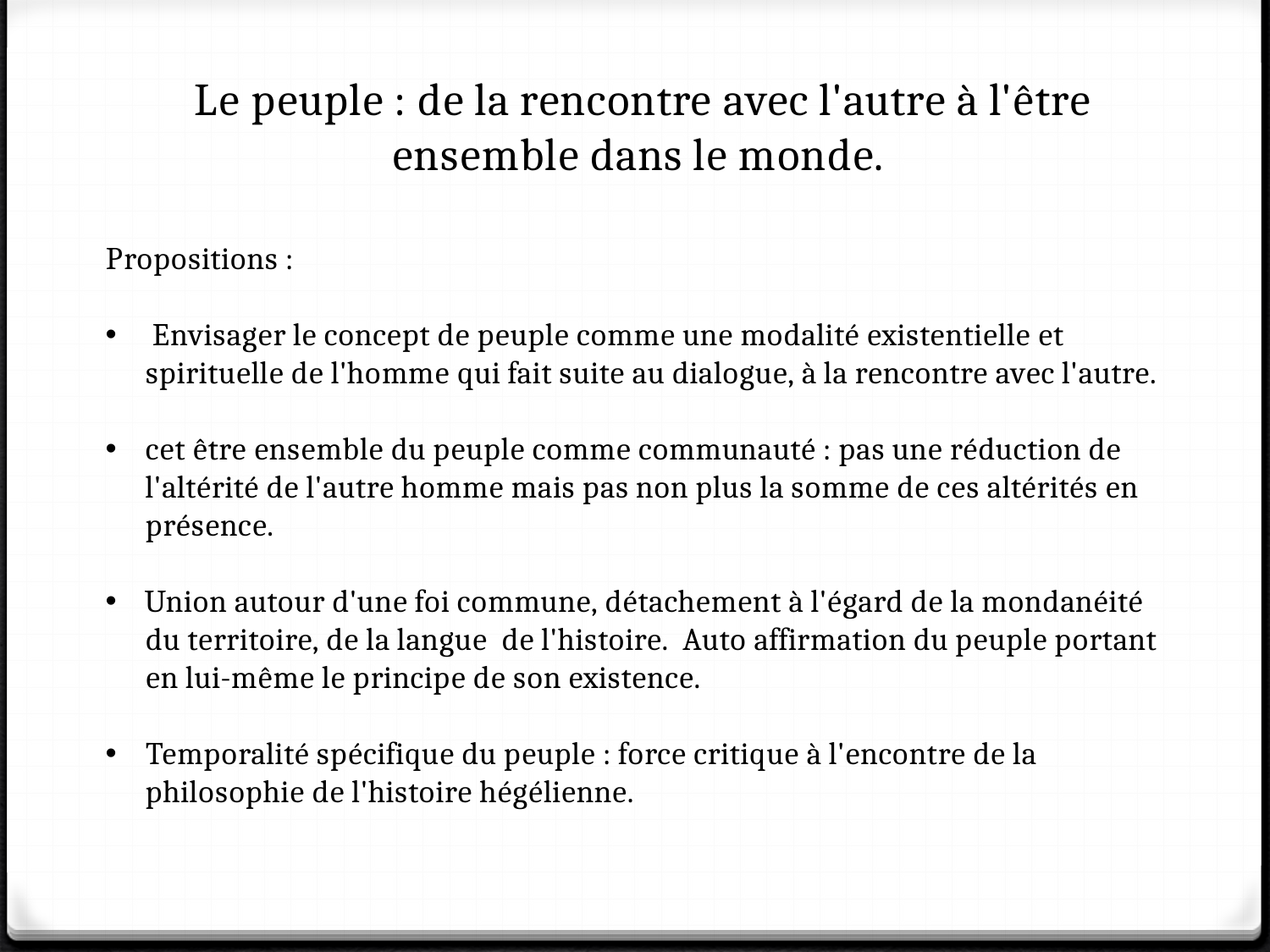

Le peuple : de la rencontre avec l'autre à l'être ensemble dans le monde.
Propositions :

 Envisager le concept de peuple comme une modalité existentielle et spirituelle de l'homme qui fait suite au dialogue, à la rencontre avec l'autre.

cet être ensemble du peuple comme communauté : pas une réduction de l'altérité de l'autre homme mais pas non plus la somme de ces altérités en présence.

Union autour d'une foi commune, détachement à l'égard de la mondanéité du territoire, de la langue  de l'histoire.  Auto affirmation du peuple portant en lui-même le principe de son existence.

Temporalité spécifique du peuple : force critique à l'encontre de la philosophie de l'histoire hégélienne.